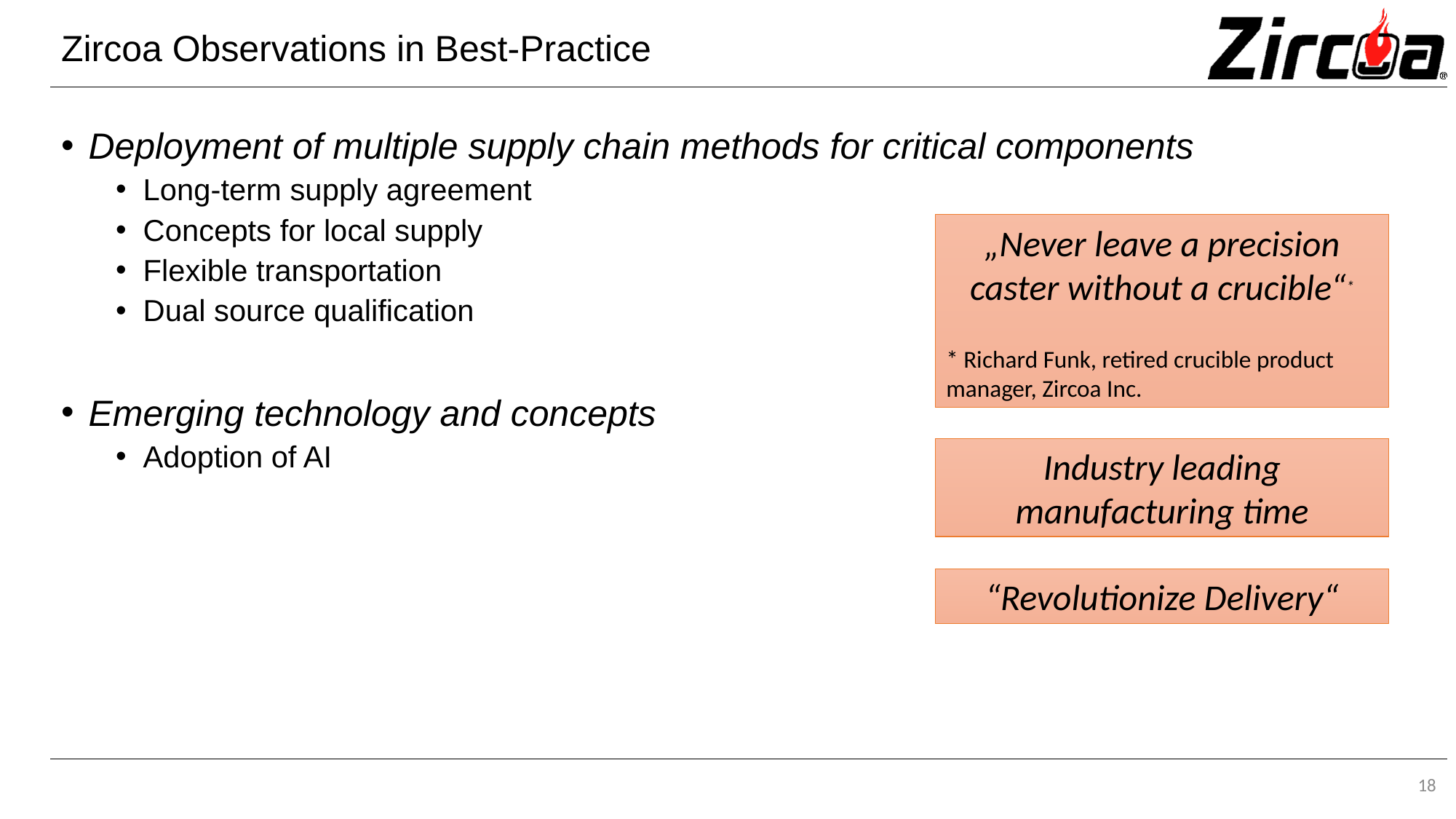

# Zircoa Observations in Best-Practice
Deployment of multiple supply chain methods for critical components
Long-term supply agreement
Concepts for local supply
Flexible transportation
Dual source qualification

Emerging technology and concepts
Adoption of AI
„Never leave a precision caster without a crucible“*

* Richard Funk, retired crucible product manager, Zircoa Inc.
Industry leading manufacturing time
“Revolutionize Delivery“
18